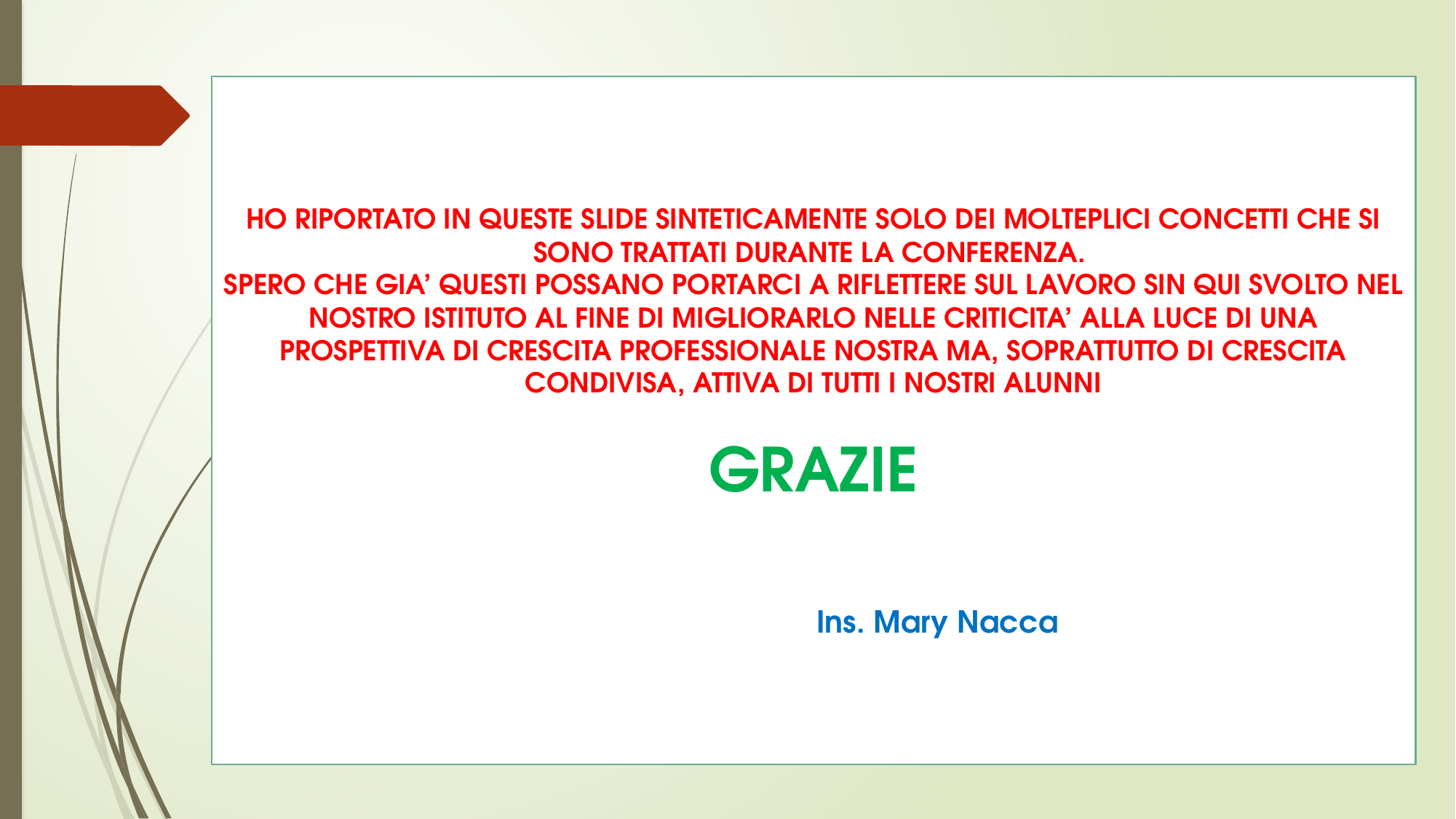

HO RIPORTATO IN QUESTE SLIDE SINTETICAMENTE SOLO DEI MOLTEPLICI CONCETTI CHE SI SONO TRATTATI DURANTE LA CONFERENZA.
SPERO CHE GIA’ QUESTI POSSANO PORTARCI A RIFLETTERE SUL LAVORO SIN QUI SVOLTO NEL NOSTRO ISTITUTO AL FINE DI MIGLIORARLO NELLE CRITICITA’ ALLA LUCE DI UNA PROSPETTIVA DI CRESCITA PROFESSIONALE NOSTRA MA, SOPRATTUTTO DI CRESCITA CONDIVISA, ATTIVA DI TUTTI I NOSTRI ALUNNI

GRAZIE

                             Ins. Mary Nacca